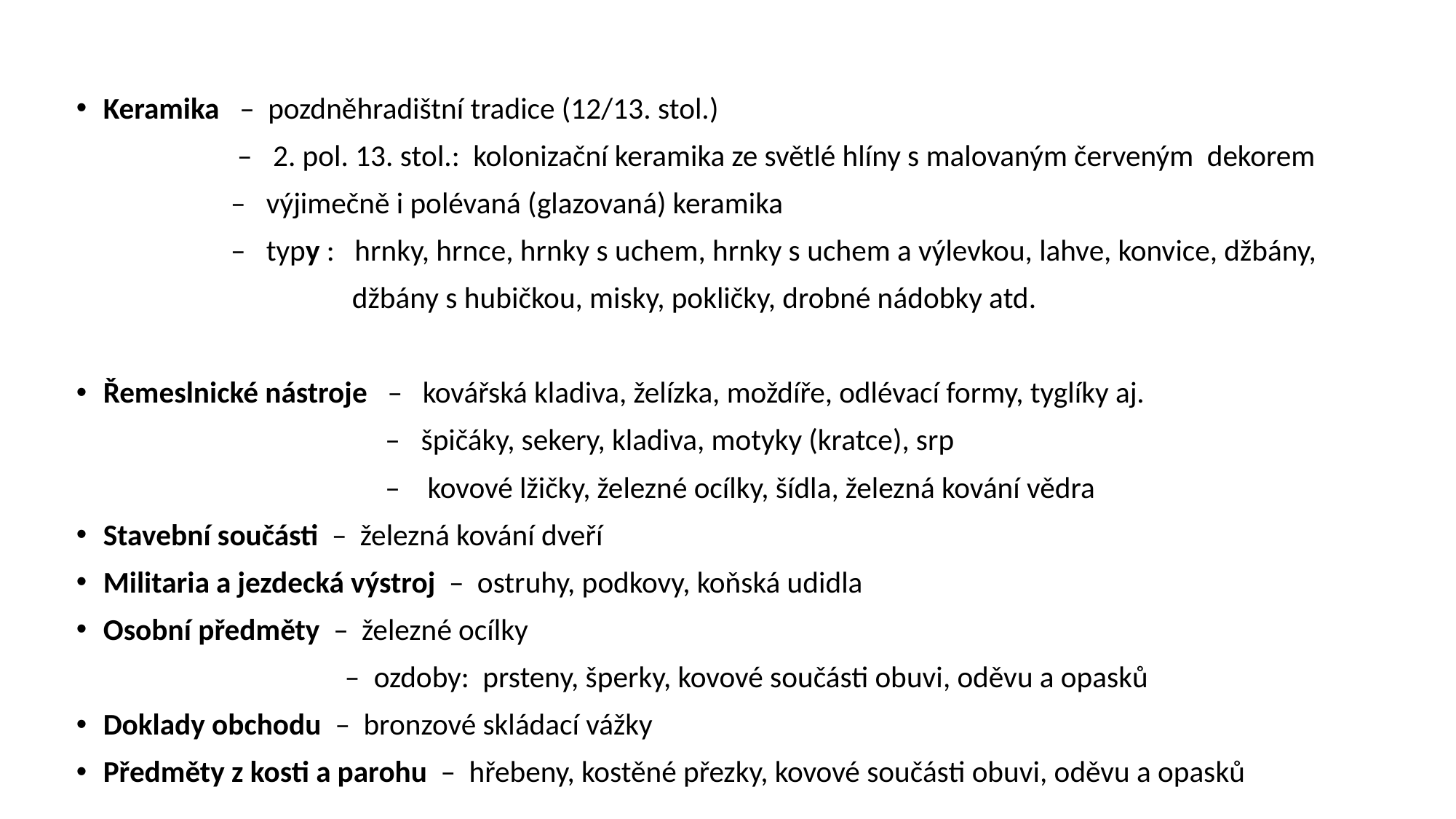

Keramika   –  pozdněhradištní tradice (12/13. stol.)
                        –   2. pol. 13. stol.:  kolonizační keramika ze světlé hlíny s malovaným červeným  dekorem
                       –   výjimečně i polévaná (glazovaná) keramika
                       –   typy :   hrnky, hrnce, hrnky s uchem, hrnky s uchem a výlevkou, lahve, konvice, džbány,
                                         džbány s hubičkou, misky, pokličky, drobné nádobky atd.

Řemeslnické nástroje   –   kovářská kladiva, želízka, moždíře, odlévací formy, tyglíky aj.
                                              –   špičáky, sekery, kladiva, motyky (kratce), srp
                                              –    kovové lžičky, železné ocílky, šídla, železná kování vědra
Stavební součásti  –  železná kování dveří
Militaria a jezdecká výstroj  –  ostruhy, podkovy, koňská udidla
Osobní předměty  –  železné ocílky
                                        –  ozdoby:  prsteny, šperky, kovové součásti obuvi, oděvu a opasků
Doklady obchodu  –  bronzové skládací vážky
Předměty z kosti a parohu  –  hřebeny, kostěné přezky, kovové součásti obuvi, oděvu a opasků